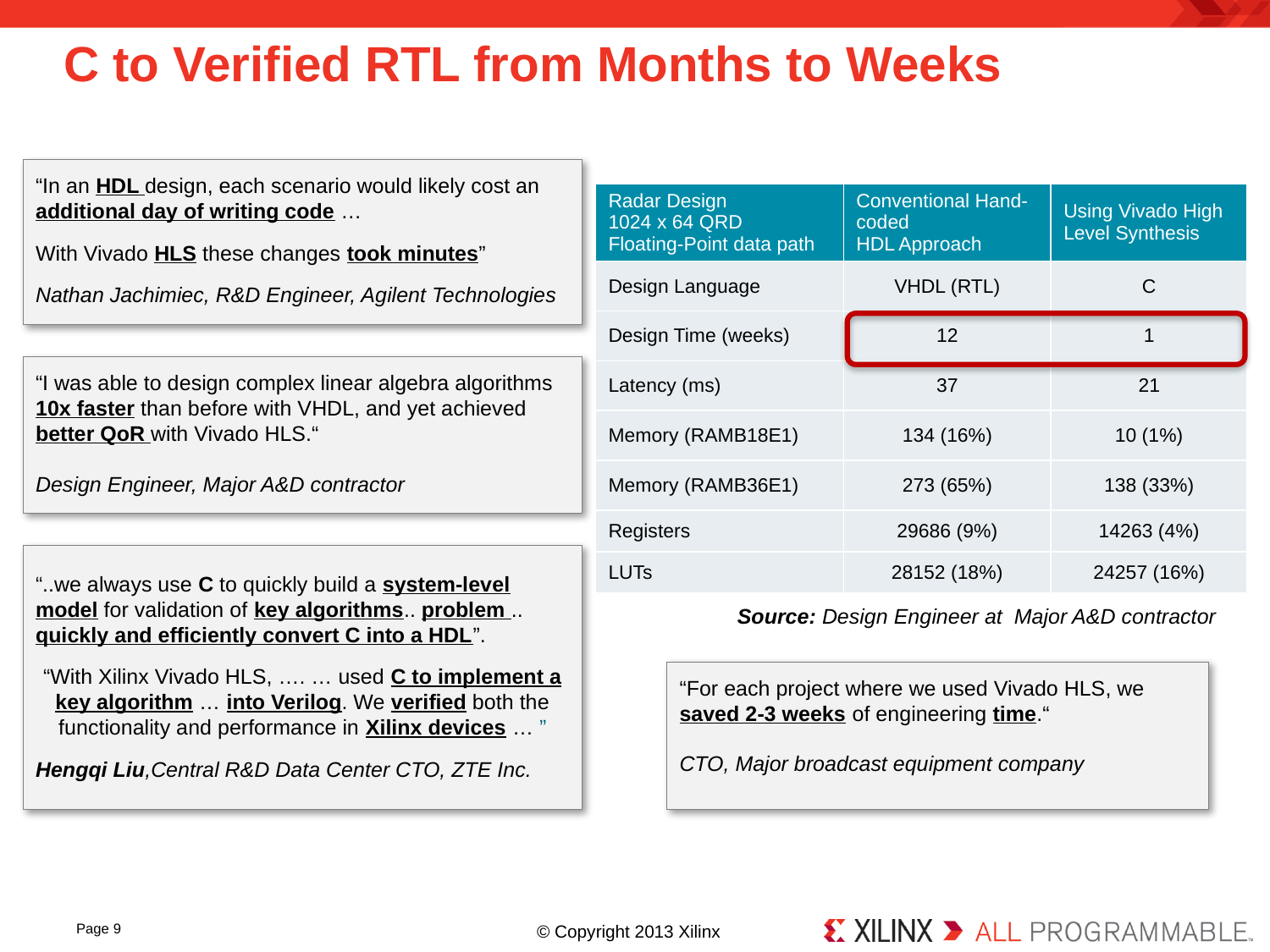

# C to Verified RTL from Months to Weeks
“In an HDL design, each scenario would likely cost an additional day of writing code …

With Vivado HLS these changes took minutes”

Nathan Jachimiec, R&D Engineer, Agilent Technologies
| Radar Design 1024 x 64 QRD Floating-Point data path | Conventional Hand-coded HDL Approach | Using Vivado High Level Synthesis |
| --- | --- | --- |
| Design Language | VHDL (RTL) | C |
| Design Time (weeks) | 12 | 1 |
| Latency (ms) | 37 | 21 |
| Memory (RAMB18E1) | 134 (16%) | 10 (1%) |
| Memory (RAMB36E1) | 273 (65%) | 138 (33%) |
| Registers | 29686 (9%) | 14263 (4%) |
| LUTs | 28152 (18%) | 24257 (16%) |

“I was able to design complex linear algebra algorithms
10x faster than before with VHDL, and yet achieved
better QoR with Vivado HLS.“

Design Engineer, Major A&D contractor
“..we always use C to quickly build a system-level model for validation of key algorithms.. problem .. quickly and efficiently convert C into a HDL”.

“With Xilinx Vivado HLS, …. … used C to implement a key algorithm … into Verilog. We verified both the functionality and performance in Xilinx devices … ”

Hengqi Liu,Central R&D Data Center CTO, ZTE Inc.
Source: Design Engineer at  Major A&D contractor

“For each project where we used Vivado HLS, we
saved 2-3 weeks of engineering time.“

CTO, Major broadcast equipment company
Page 9